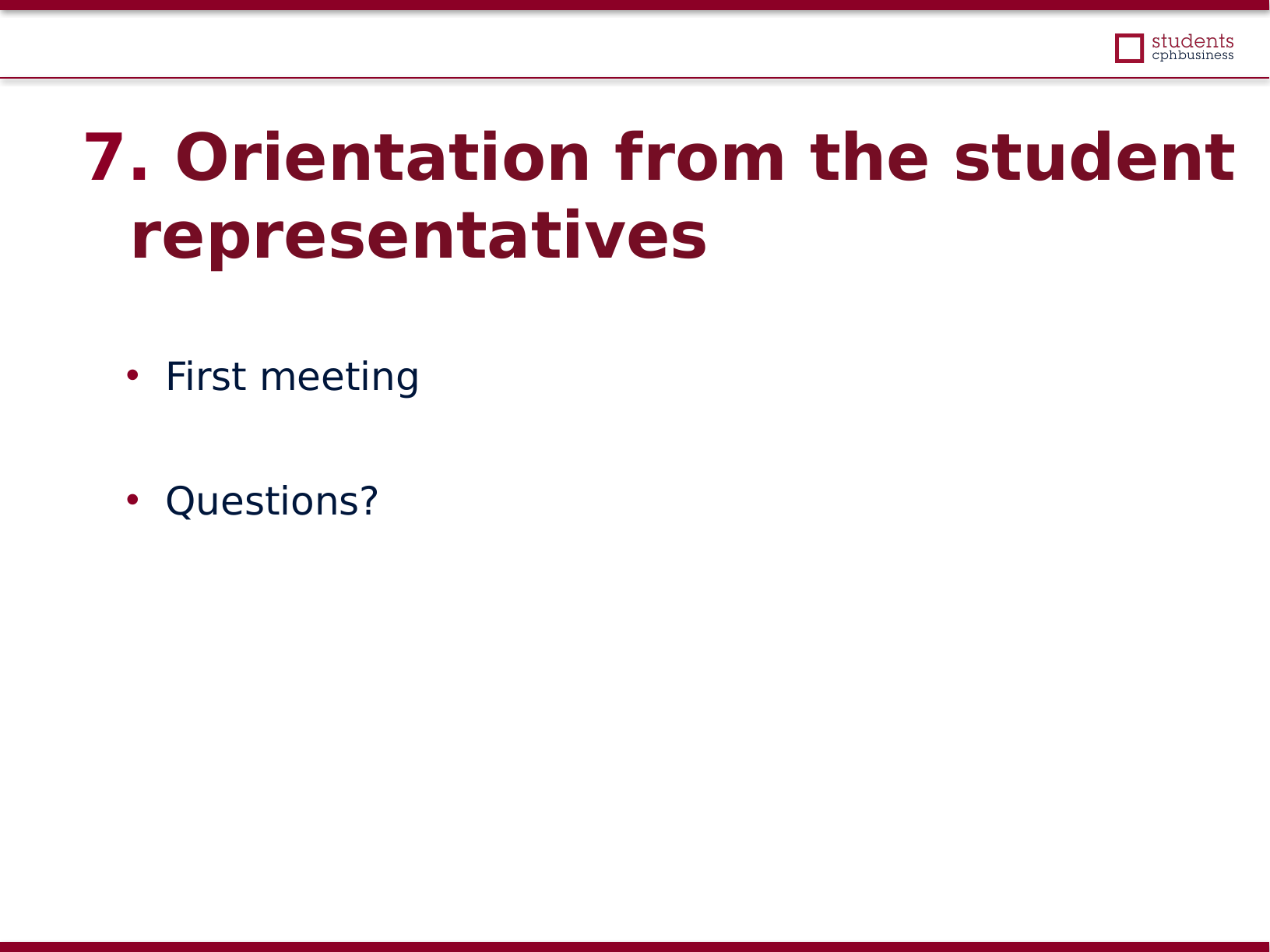

7. Orientation from the student representatives

First meeting

Questions?